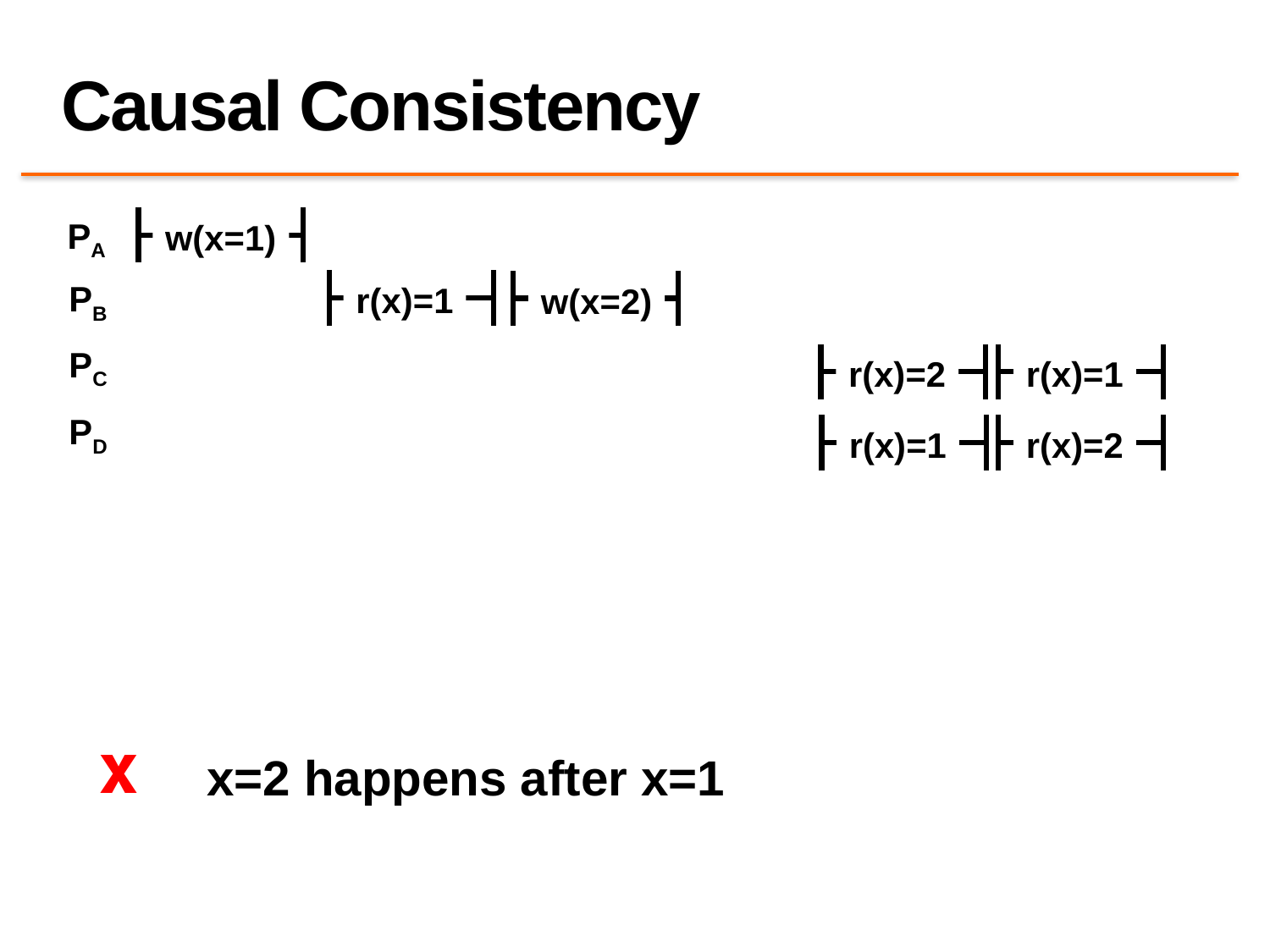

# Causal Consistency
PA
w(x=1)
r(x)=1
PB
w(x=2)
PC
r(x)=2
r(x)=1
PD
r(x)=1
r(x)=2
x
         x=2 happens after x=1